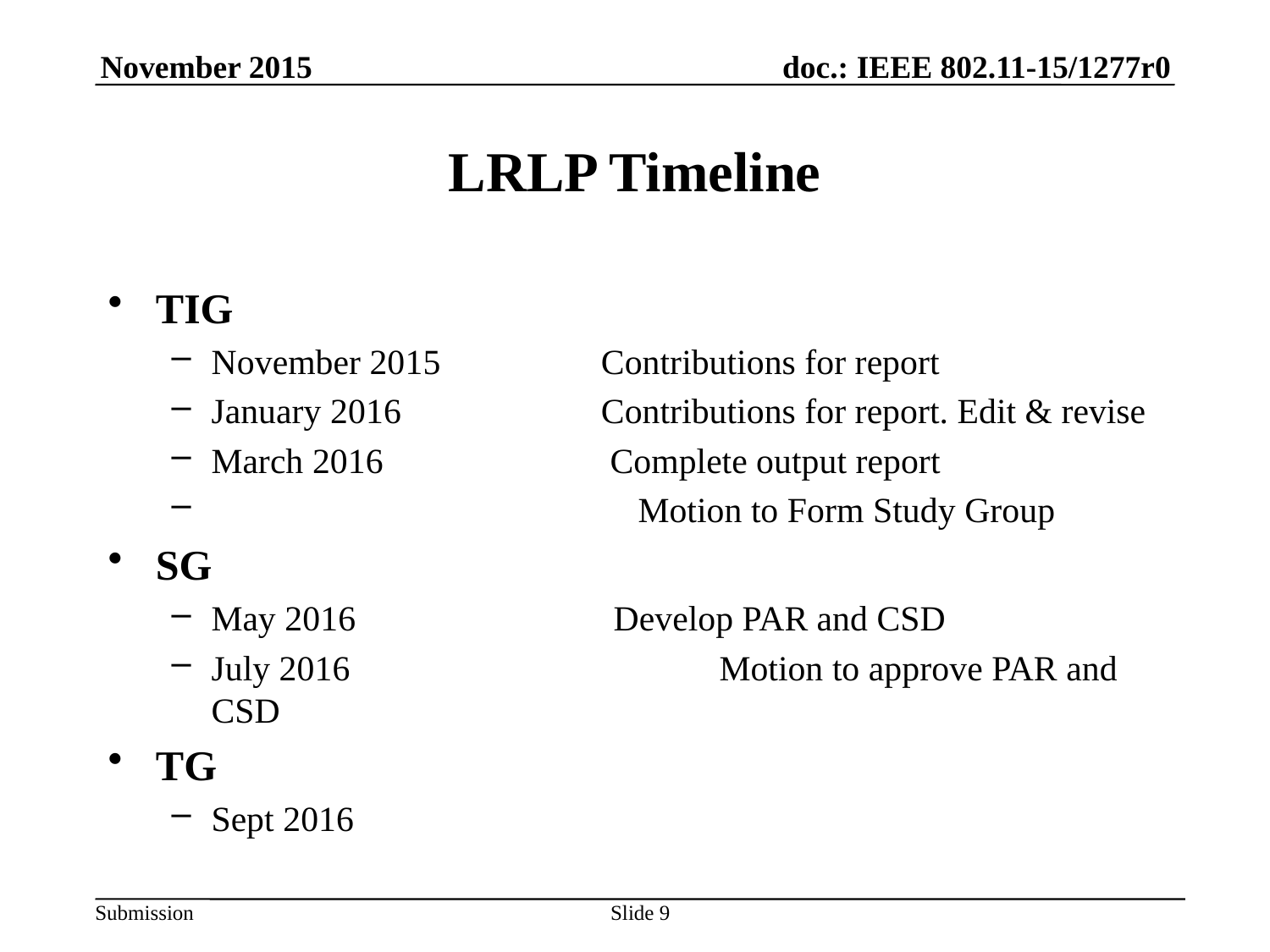

November 2015
# LRLP Timeline
TIG
November 2015		 Contributions for report
January 2016		 Contributions for report. Edit & revise
March 2016		  Complete output report
                                                Motion to Form Study Group
SG
May 2016                             Develop PAR and CSD
July 2016			Motion to approve PAR and CSD
TG
Sept 2016
Slide 9